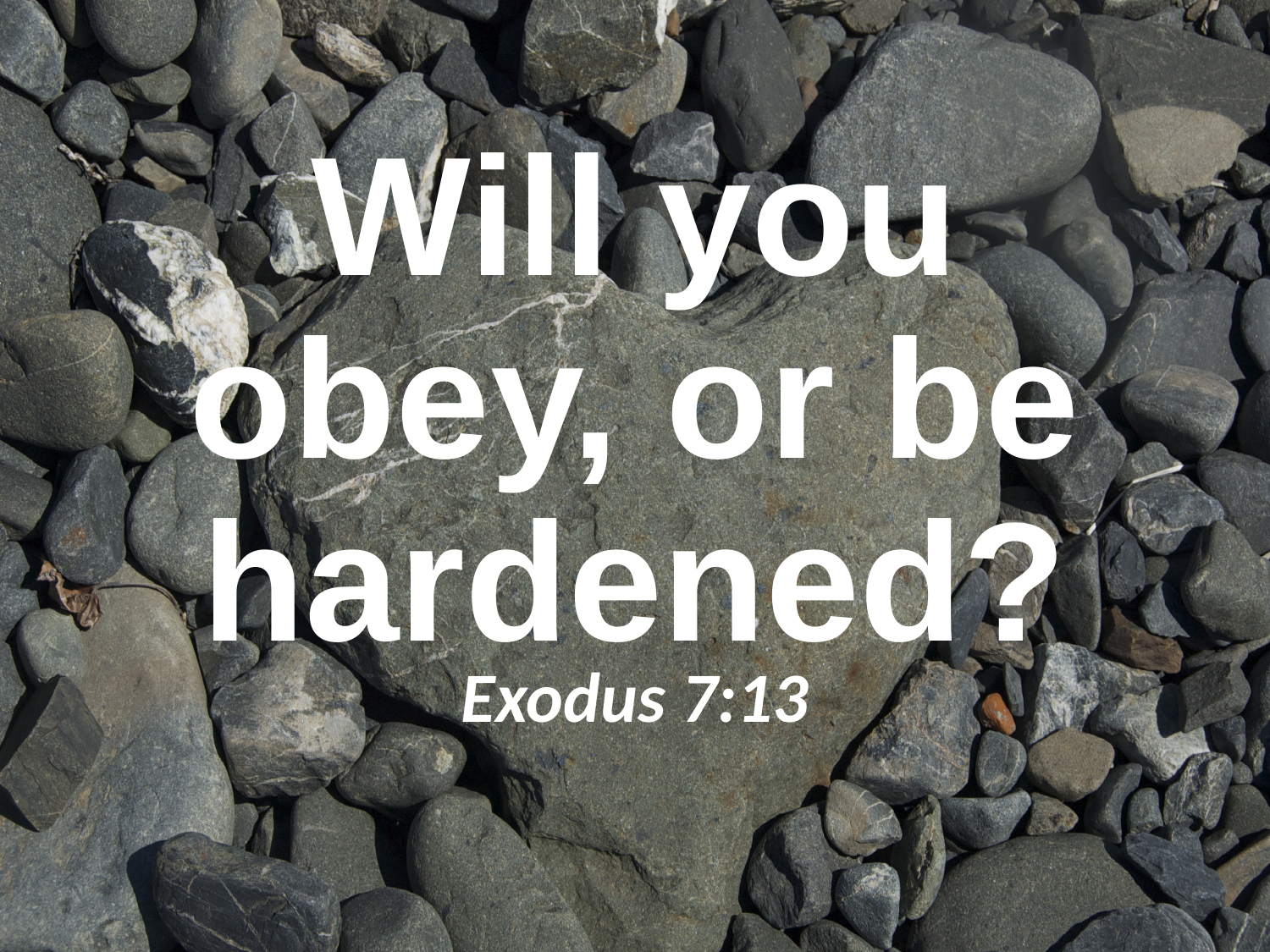

# Will you obey, or be hardened?
Exodus 7:13